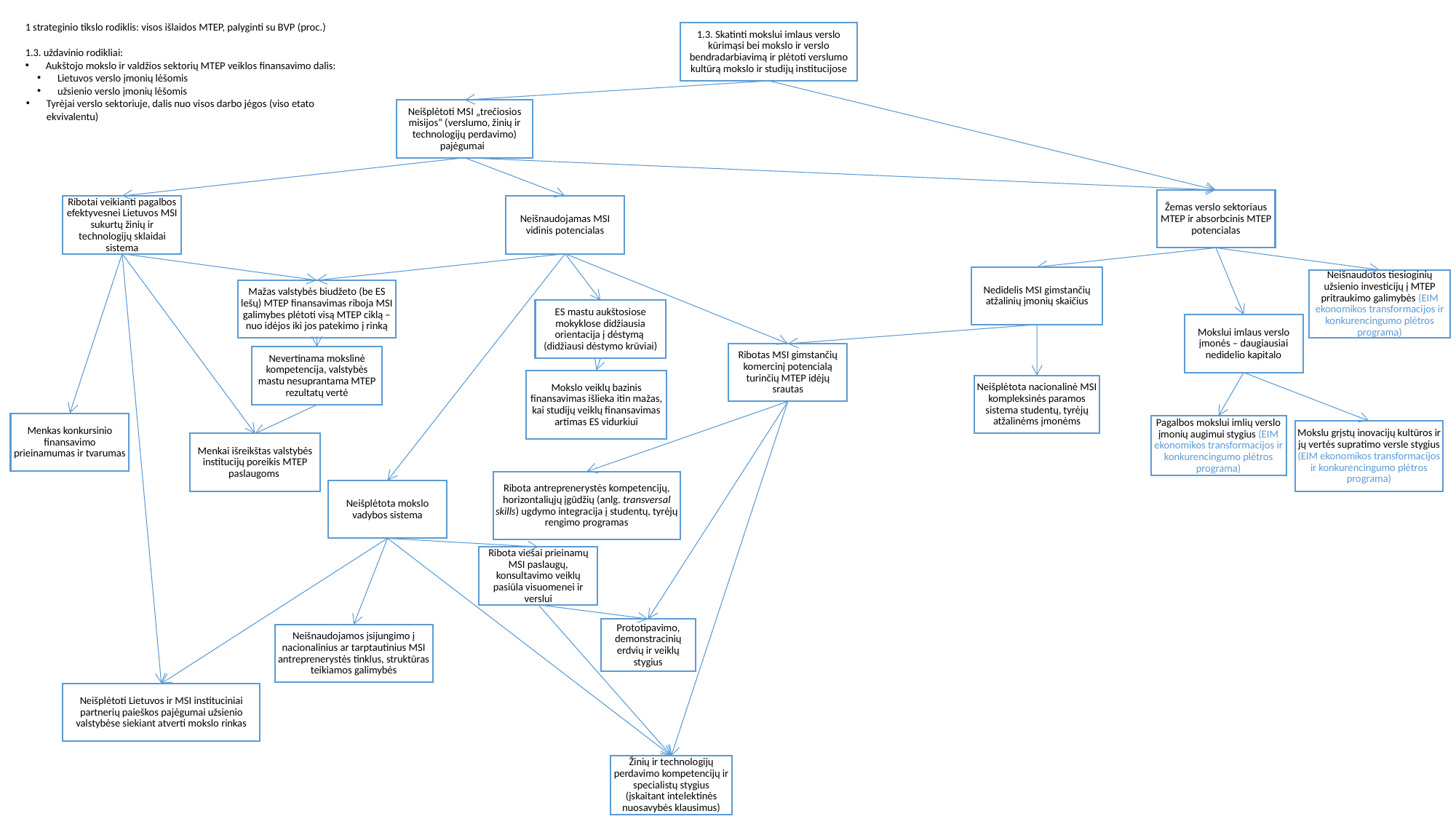

1 strateginio tikslo rodiklis: visos išlaidos MTEP, palyginti su BVP (proc.)

1.3. uždavinio rodikliai:
Aukštojo mokslo ir valdžios sektorių MTEP veiklos finansavimo dalis:
Lietuvos verslo įmonių lėšomis
užsienio verslo įmonių lėšomis
Tyrėjai verslo sektoriuje, dalis nuo visos darbo jėgos (viso etato ekvivalentu)
1.3. Skatinti mokslui imlaus verslo kūrimąsi bei mokslo ir verslo bendradarbiavimą ir plėtoti verslumo kultūrą mokslo ir studijų institucijose
Neišplėtoti MSI „trečiosios misijos“ (verslumo, žinių ir technologijų perdavimo) pajėgumai
Žemas verslo sektoriaus MTEP ir absorbcinis MTEP potencialas
Ribotai veikianti pagalbos efektyvesnei Lietuvos MSI sukurtų žinių ir technologijų sklaidai sistema
Neišnaudojamas MSI vidinis potencialas
Nedidelis MSI gimstančių atžalinių įmonių skaičius
Neišnaudotos tiesioginių užsienio investicijų į MTEP pritraukimo galimybės (EIM ekonomikos transformacijos ir konkurencingumo plėtros programa)
Mažas valstybės biudžeto (be ES lešų) MTEP finansavimas riboja MSI galimybes plėtoti visą MTEP ciklą – nuo idėjos iki jos patekimo į rinką
ES mastu aukštosiose mokyklose didžiausia orientacija į dėstymą  (didžiausi dėstymo krūviai)
Mokslui imlaus verslo įmonės – daugiausiai nedidelio kapitalo
Ribotas MSI gimstančių komercinį potencialą turinčių MTEP idėjų srautas
Nevertinama mokslinė kompetencija, valstybės mastu nesuprantama MTEP rezultatų vertė
Mokslo veiklų bazinis finansavimas išlieka itin mažas, kai studijų veiklų finansavimas artimas ES vidurkiui
Neišplėtota nacionalinė MSI kompleksinės paramos sistema studentų, tyrėjų atžalinėms įmonėms
Menkas konkursinio finansavimo prieinamumas ir tvarumas
Pagalbos mokslui imlių verslo įmonių augimui stygius (EIM ekonomikos transformacijos ir konkurencingumo plėtros programa)
Mokslu grįstų inovacijų kultūros ir jų vertės supratimo versle stygius (EIM ekonomikos transformacijos ir konkurencingumo plėtros programa)
Menkai išreikštas valstybės institucijų poreikis MTEP paslaugoms
Ribota antreprenerystės kompetencijų, horizontaliųjų įgūdžių (anlg. transversal skills) ugdymo integracija į studentų, tyrėjų rengimo programas
Neišplėtota mokslo vadybos sistema
Ribota viešai prieinamų MSI paslaugų, konsultavimo veiklų pasiūla visuomenei ir verslui
Prototipavimo, demonstracinių erdvių ir veiklų stygius
Neišnaudojamos įsijungimo į nacionalinius ar tarptautinius MSI antreprenerystės tinklus, struktūras teikiamos galimybės
Neišplėtoti Lietuvos ir MSI instituciniai partnerių paieškos pajėgumai užsienio valstybėse siekiant atverti mokslo rinkas
Žinių ir technologijų perdavimo kompetencijų ir specialistų stygius (įskaitant intelektinės nuosavybės klausimus)